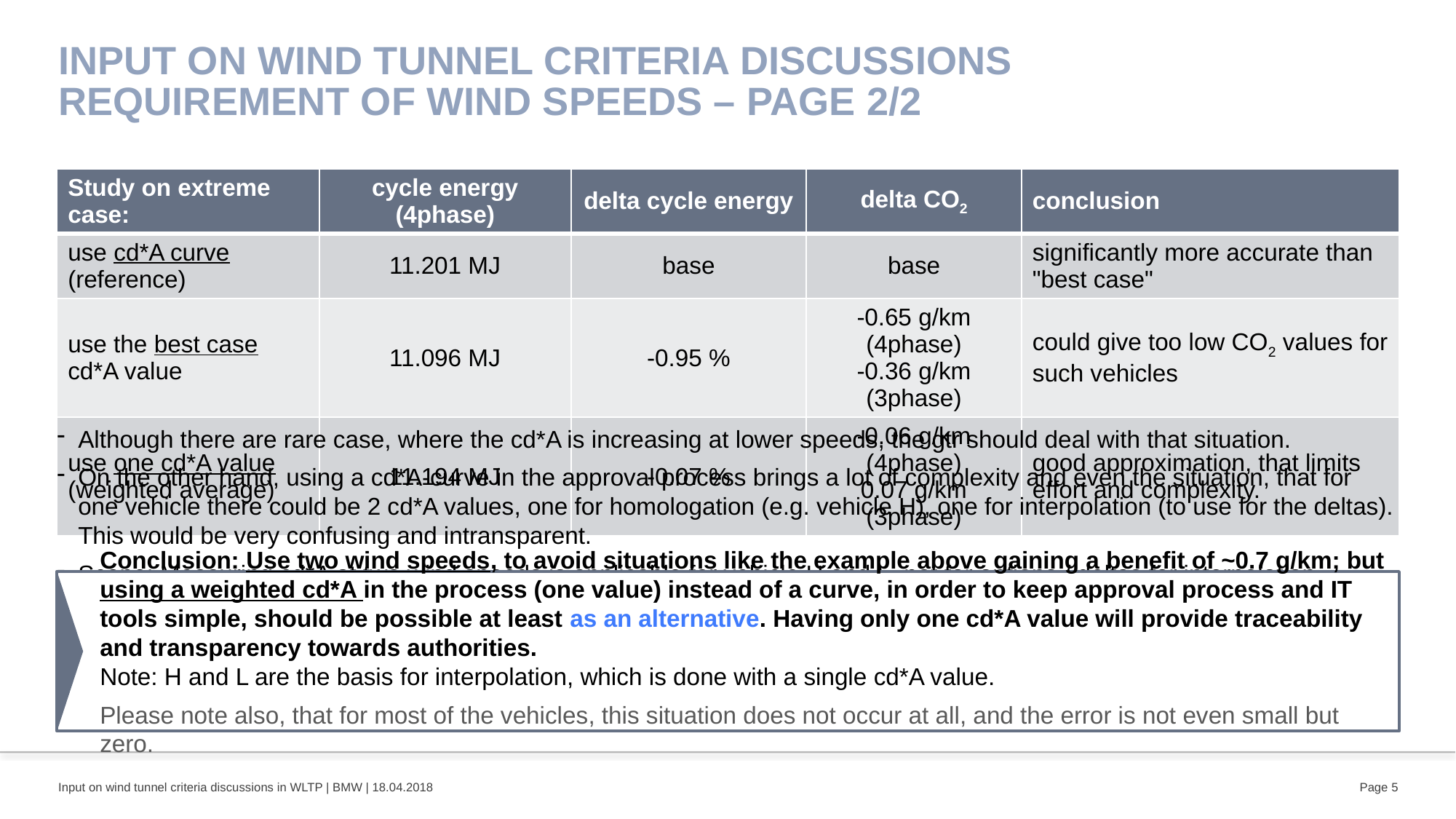

# Input on wind tunnel criteria discussions Requirement of wind speeds – page 2/2
| Study on extreme case: | cycle energy (4phase) | delta cycle energy | delta CO2 | conclusion |
| --- | --- | --- | --- | --- |
| use cd\*A curve (reference) | 11.201 MJ | base | base | significantly more accurate than "best case" |
| use the best case cd\*A value | 11.096 MJ | -0.95 % | -0.65 g/km (4phase) -0.36 g/km (3phase) | could give too low CO2 values for such vehicles |
| use one cd\*A value (weighted average) | 11.194 MJ | -0.07 % | -0.06 g/km (4phase) 0.07 g/km (3phase) | good approximation, that limits effort and complexity. |
Although there are rare case, where the cd*A is increasing at lower speeds, the gtr should deal with that situation.
On the other hand, using a cd*A-curve in the approval process brings a lot of complexity and even the situation, that for one vehicle there could be 2 cd*A values, one for homologation (e.g. vehicle H), one for interpolation (to use for the deltas). This would be very confusing and intransparent.
Scope: Measuring cd*A at two wind speeds is applicable for vehicle H and L, not for options / deltas for interpolation purpose.
Conclusion: Use two wind speeds, to avoid situations like the example above gaining a benefit of ~0.7 g/km; but using a weighted cd*A in the process (one value) instead of a curve, in order to keep approval process and IT tools simple, should be possible at least as an alternative. Having only one cd*A value will provide traceability and transparency towards authorities.
Note: H and L are the basis for interpolation, which is done with a single cd*A value.
Please note also, that for most of the vehicles, this situation does not occur at all, and the error is not even small but zero.

Page 5
Input on wind tunnel criteria discussions in WLTP | BMW | 18.04.2018